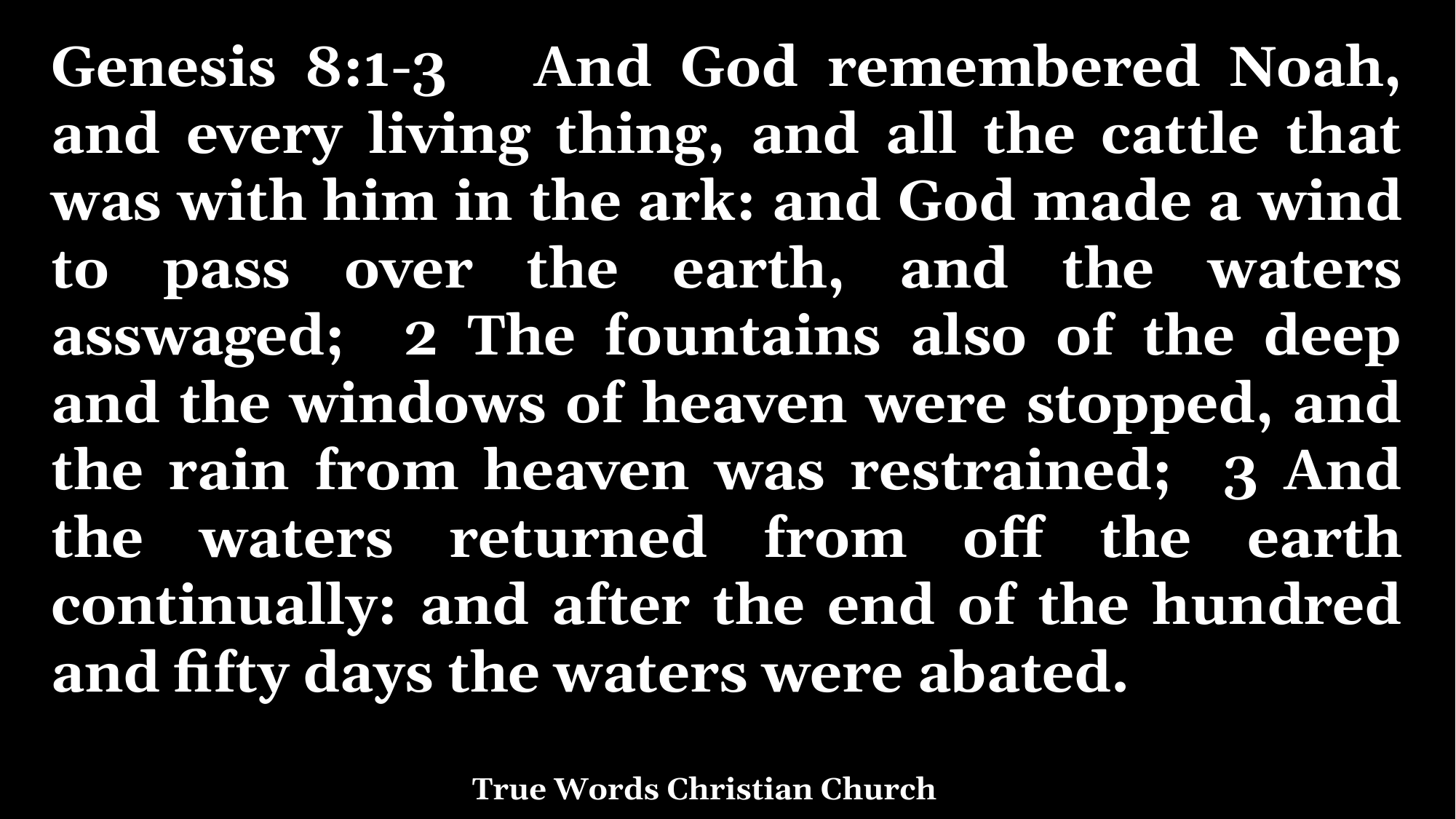

Genesis 8:1-3   And God remembered Noah, and every living thing, and all the cattle that was with him in the ark: and God made a wind to pass over the earth, and the waters asswaged;  2 The fountains also of the deep and the windows of heaven were stopped, and the rain from heaven was restrained;  3 And the waters returned from off the earth continually: and after the end of the hundred and fifty days the waters were abated.
True Words Christian Church